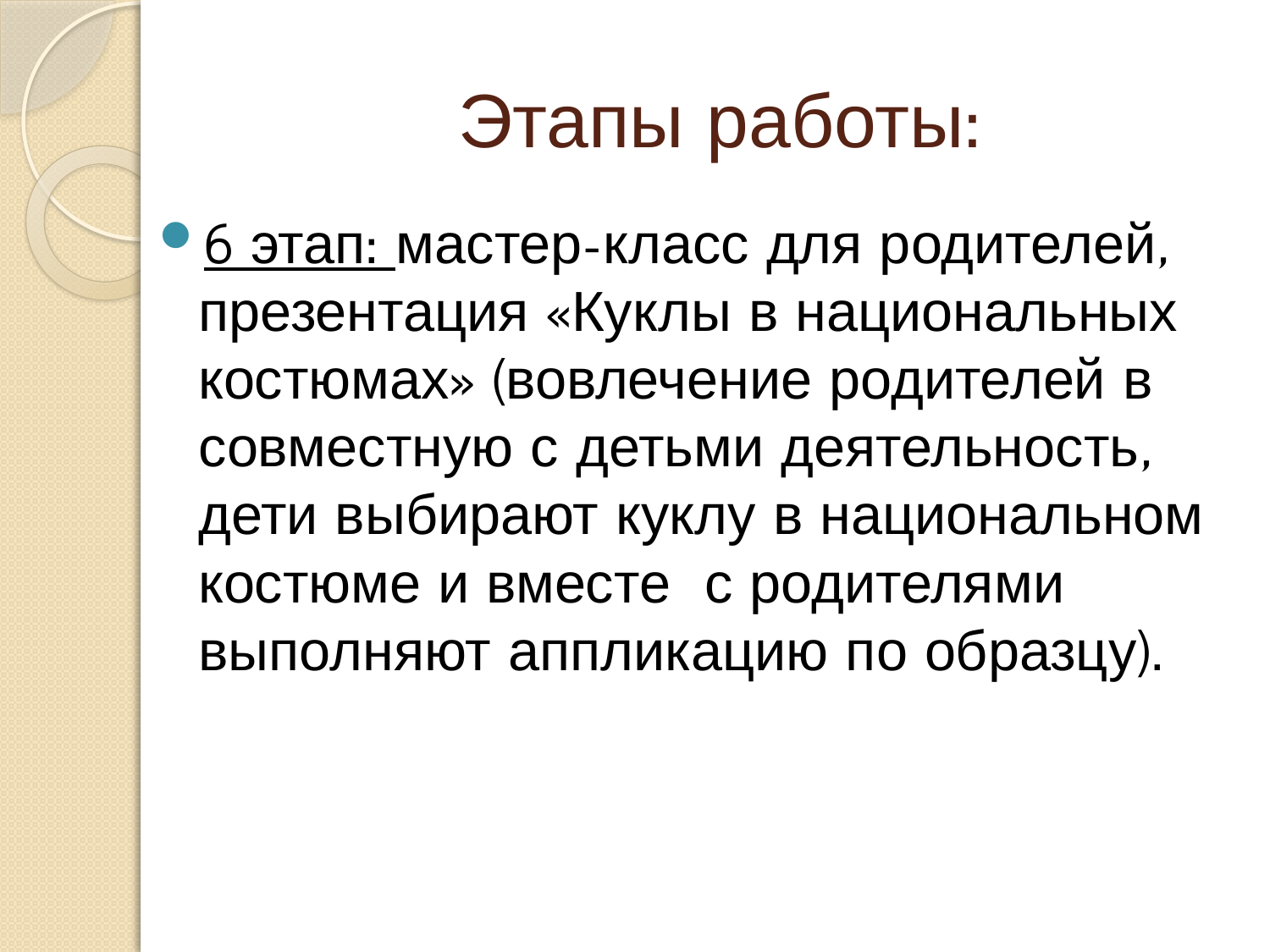

# Этапы работы:
6 этап: мастер-класс для родителей, презентация «Куклы в национальных костюмах» (вовлечение родителей в совместную с детьми деятельность, дети выбирают куклу в национальном костюме и вместе  с родителями выполняют аппликацию по образцу).